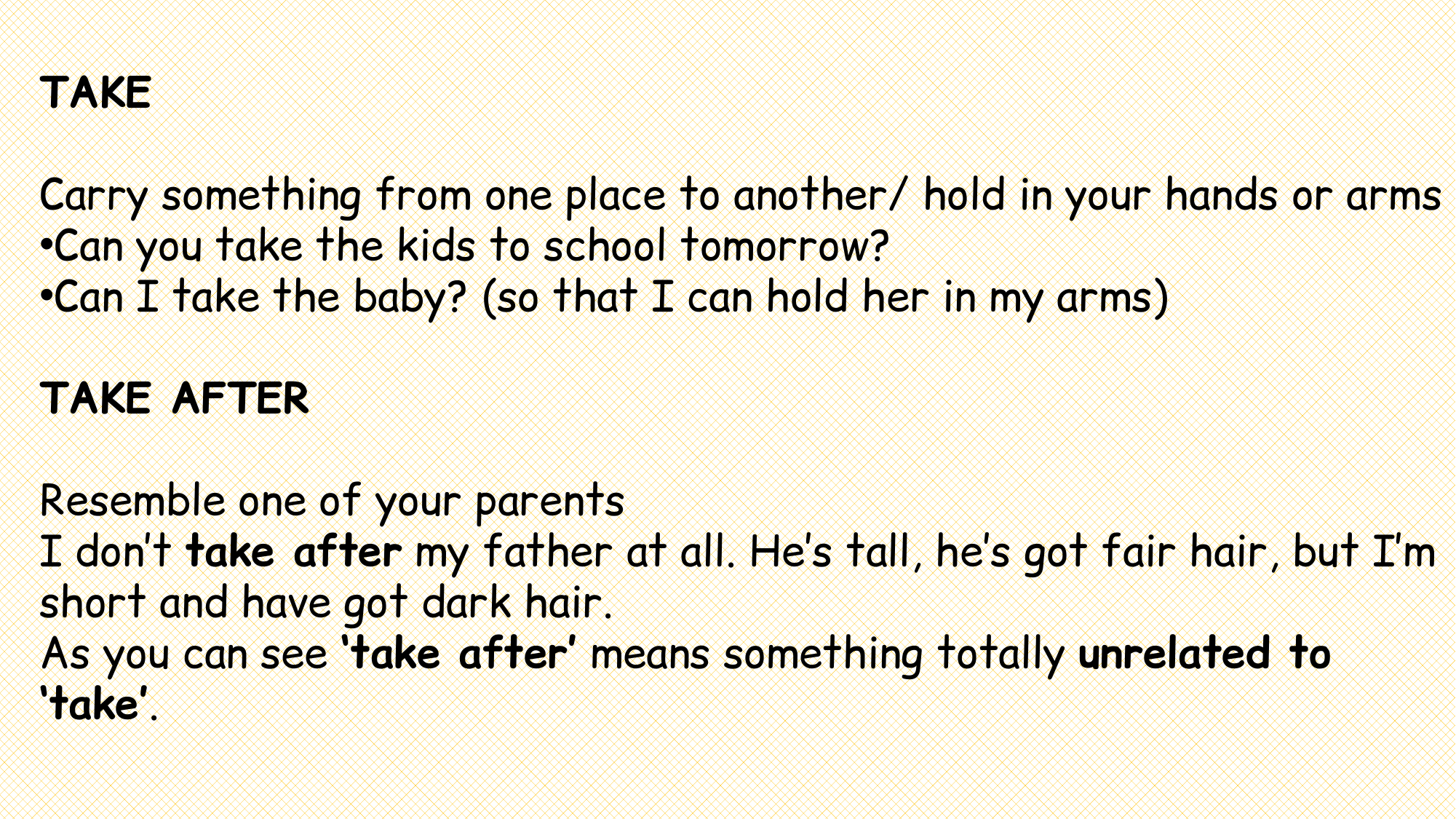

TAKE

Carry something from one place to another/ hold in your hands or arms
Can you take the kids to school tomorrow?
Can I take the baby? (so that I can hold her in my arms)

TAKE AFTER

Resemble one of your parents
I don’t take after my father at all. He’s tall, he’s got fair hair, but I’m short and have got dark hair.
As you can see ‘take after’ means something totally unrelated to ‘take’.